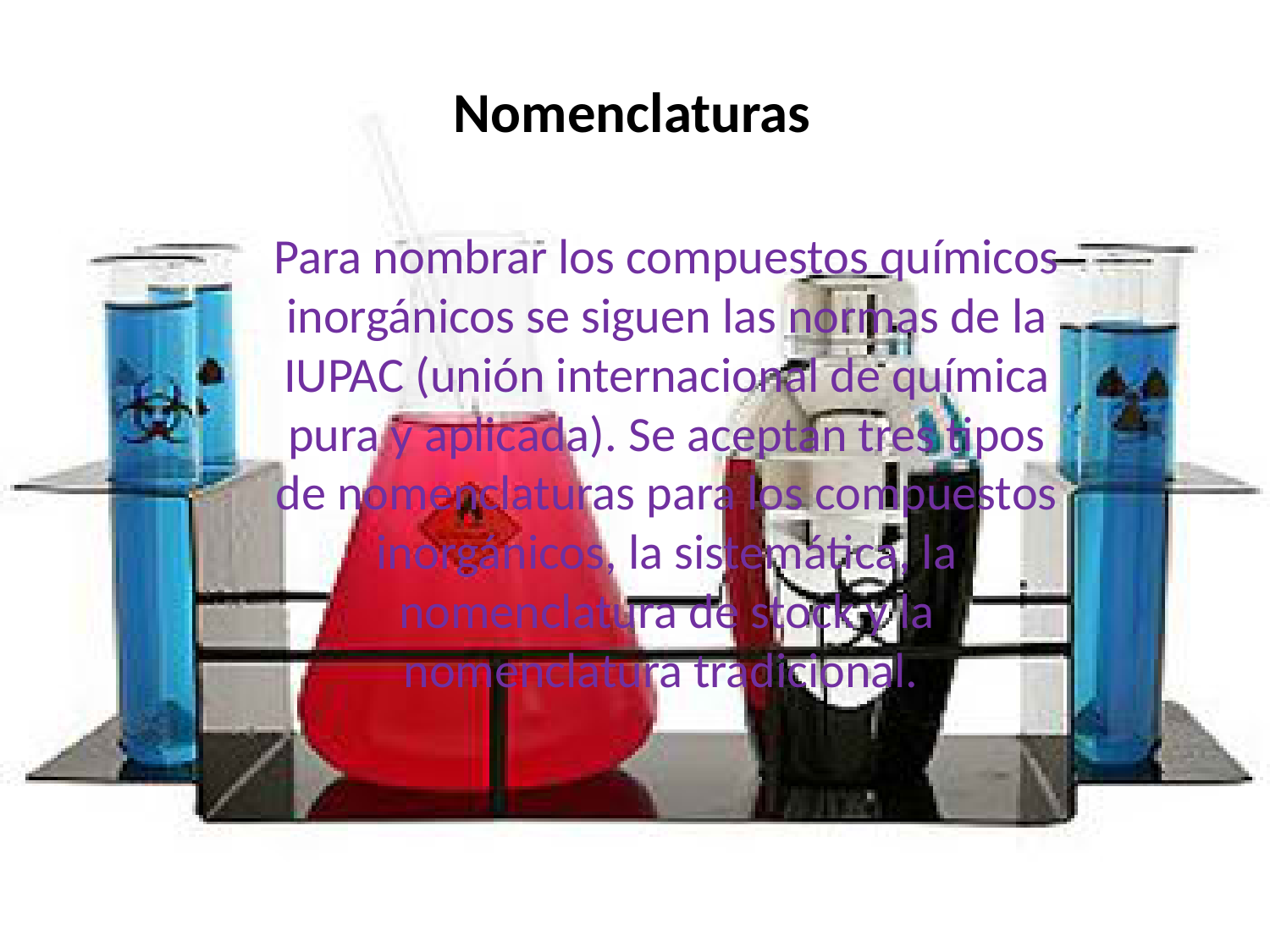

# Nomenclaturas
Para nombrar los compuestos químicos inorgánicos se siguen las normas de la IUPAC (unión internacional de química pura y aplicada). Se aceptan tres tipos de nomenclaturas para los compuestos inorgánicos, la sistemática, la nomenclatura de stock y la nomenclatura tradicional.